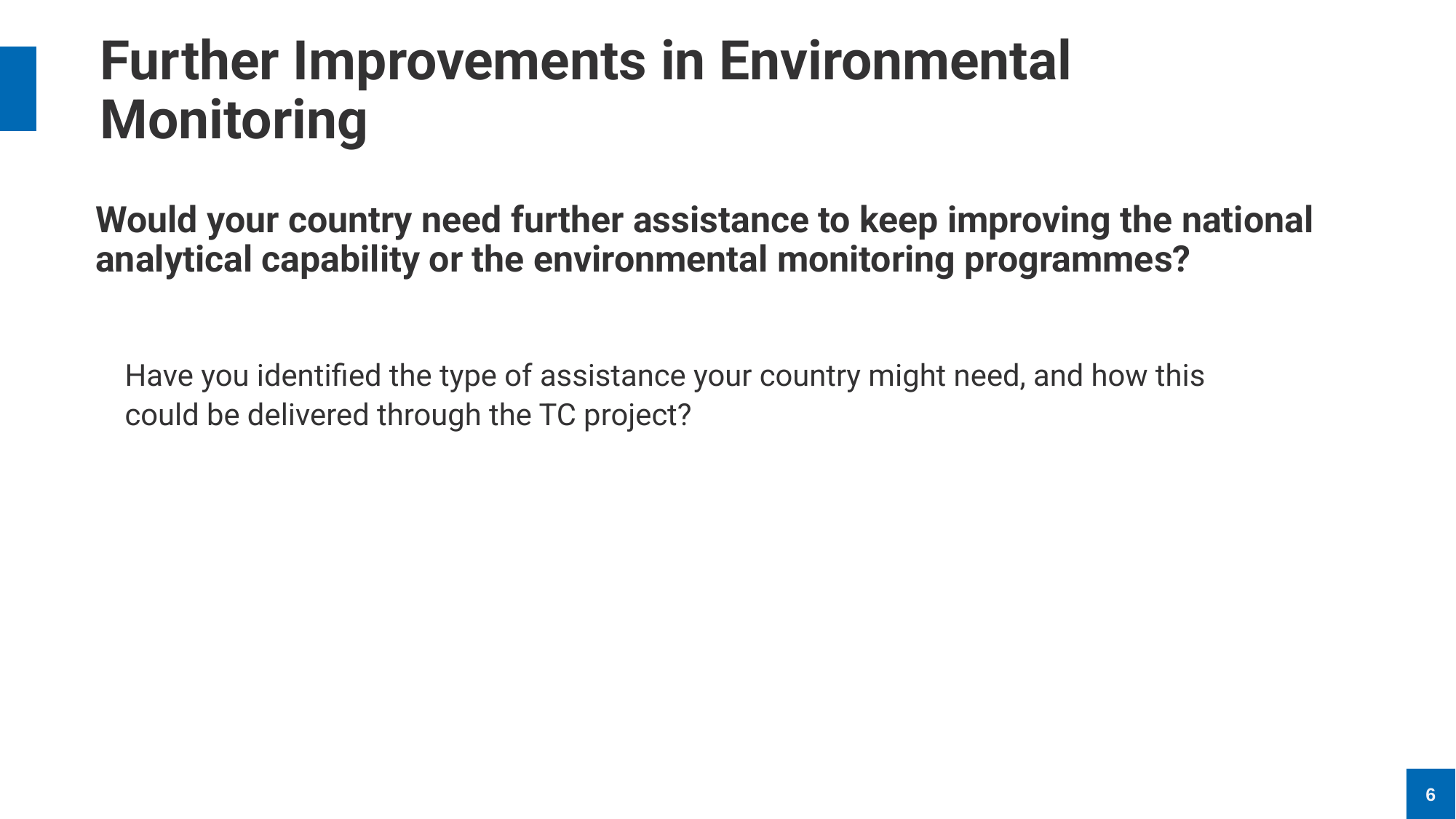

# Further Improvements in Environmental Monitoring
Would your country need further assistance to keep improving the national analytical capability or the environmental monitoring programmes?

	Have you identified the type of assistance your country might need, and how this could be delivered through the TC project?
6